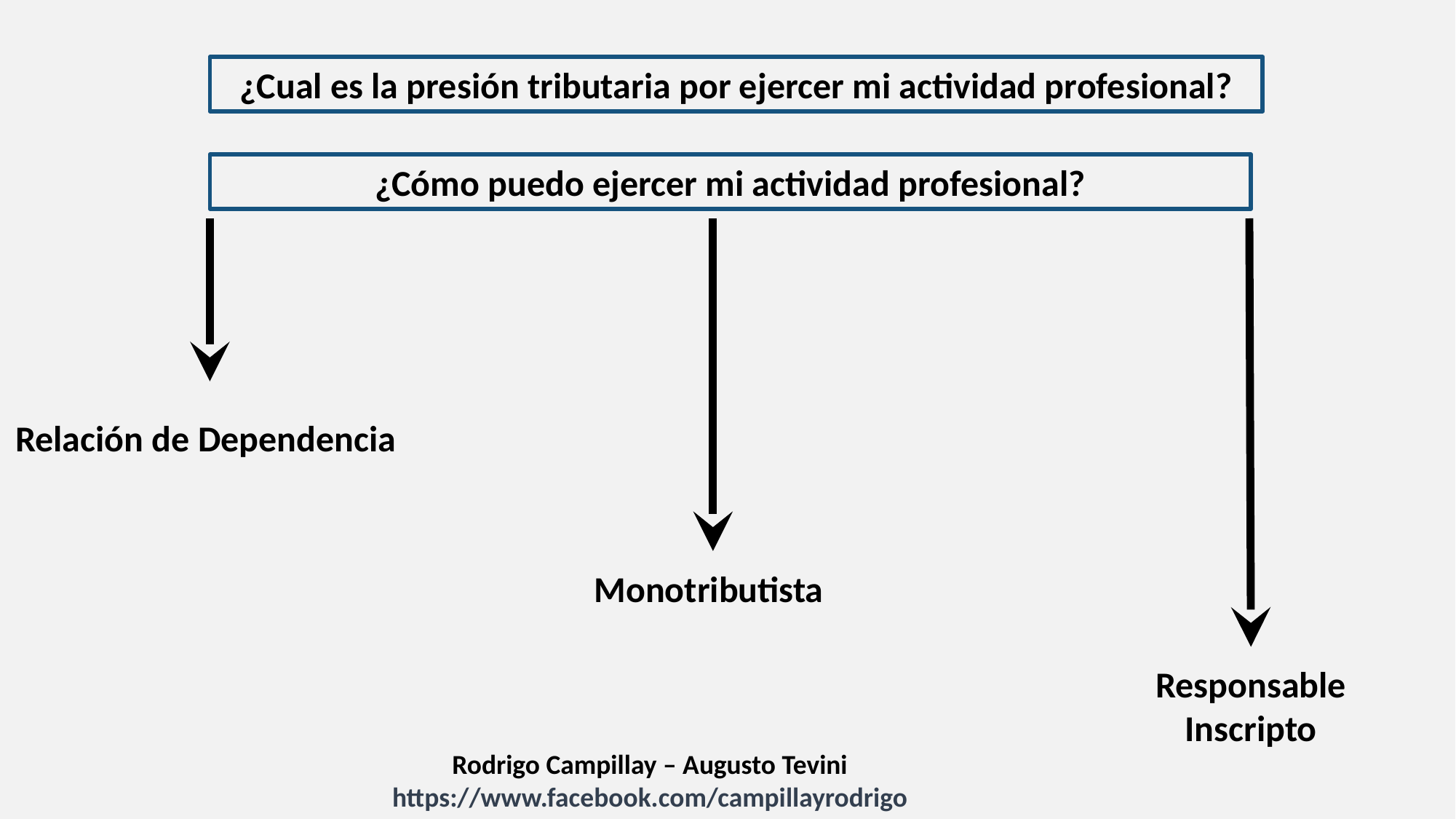

¿Cual es la presión tributaria por ejercer mi actividad profesional?
¿Cómo puedo ejercer mi actividad profesional?
Relación de Dependencia
Monotributista

Responsable Inscripto
Rodrigo Campillay – Augusto Tevini
https://www.facebook.com/campillayrodrigo